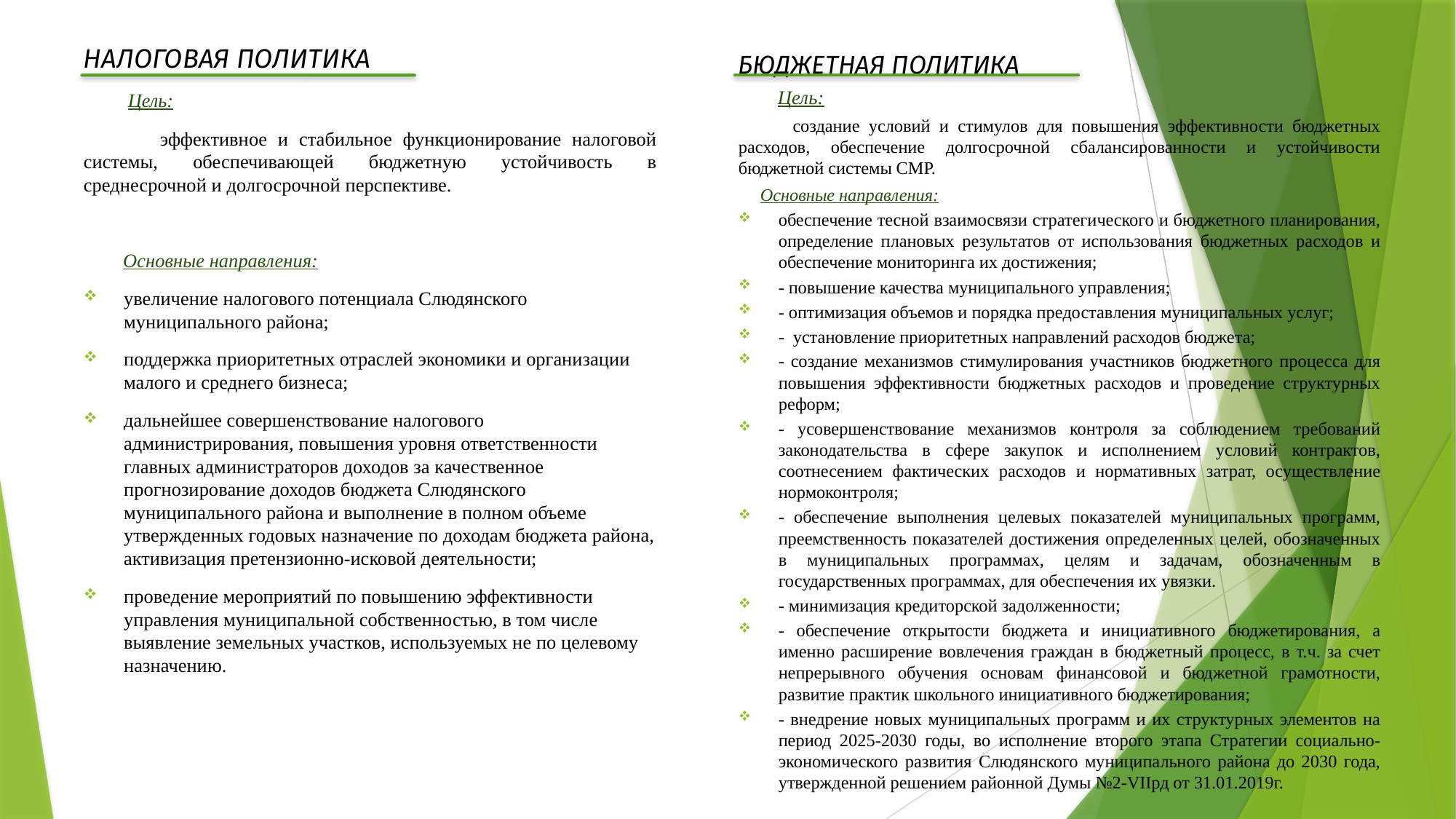

НАЛОГОВАЯ ПОЛИТИКА
         Цель:
       эффективное и стабильное функционирование налоговой системы, обеспечивающей бюджетную устойчивость в среднесрочной и долгосрочной перспективе.

        Основные направления:
увеличение налогового потенциала Слюдянского муниципального района;
поддержка приоритетных отраслей экономики и организации малого и среднего бизнеса;
дальнейшее совершенствование налогового администрирования, повышения уровня ответственности главных администраторов доходов за качественное прогнозирование доходов бюджета Слюдянского муниципального района и выполнение в полном объеме утвержденных годовых назначение по доходам бюджета района, активизация претензионно-исковой деятельности;
проведение мероприятий по повышению эффективности управления муниципальной собственностью, в том числе выявление земельных участков, используемых не по целевому назначению.
БЮДЖЕТНАЯ ПОЛИТИКА
         Цель:
      создание условий и стимулов для повышения эффективности бюджетных расходов, обеспечение долгосрочной сбалансированности и устойчивости бюджетной системы СМР.
     Основные направления:
обеспечение тесной взаимосвязи стратегического и бюджетного планирования, определение плановых результатов от использования бюджетных расходов и обеспечение мониторинга их достижения;
- повышение качества муниципального управления;
- оптимизация объемов и порядка предоставления муниципальных услуг;
-  установление приоритетных направлений расходов бюджета;
- создание механизмов стимулирования участников бюджетного процесса для повышения эффективности бюджетных расходов и проведение структурных реформ;
- усовершенствование механизмов контроля за соблюдением требований законодательства в сфере закупок и исполнением условий контрактов, соотнесением фактических расходов и нормативных затрат, осуществление нормоконтроля;
- обеспечение выполнения целевых показателей муниципальных программ, преемственность показателей достижения определенных целей, обозначенных в муниципальных программах, целям и задачам, обозначенным в государственных программах, для обеспечения их увязки.
- минимизация кредиторской задолженности;
- обеспечение открытости бюджета и инициативного бюджетирования, а именно расширение вовлечения граждан в бюджетный процесс, в т.ч. за счет непрерывного обучения основам финансовой и бюджетной грамотности, развитие практик школьного инициативного бюджетирования;
- внедрение новых муниципальных программ и их структурных элементов на период 2025-2030 годы, во исполнение второго этапа Стратегии социально-экономического развития Слюдянского муниципального района до 2030 года, утвержденной решением районной Думы №2-VIIрд от 31.01.2019г.